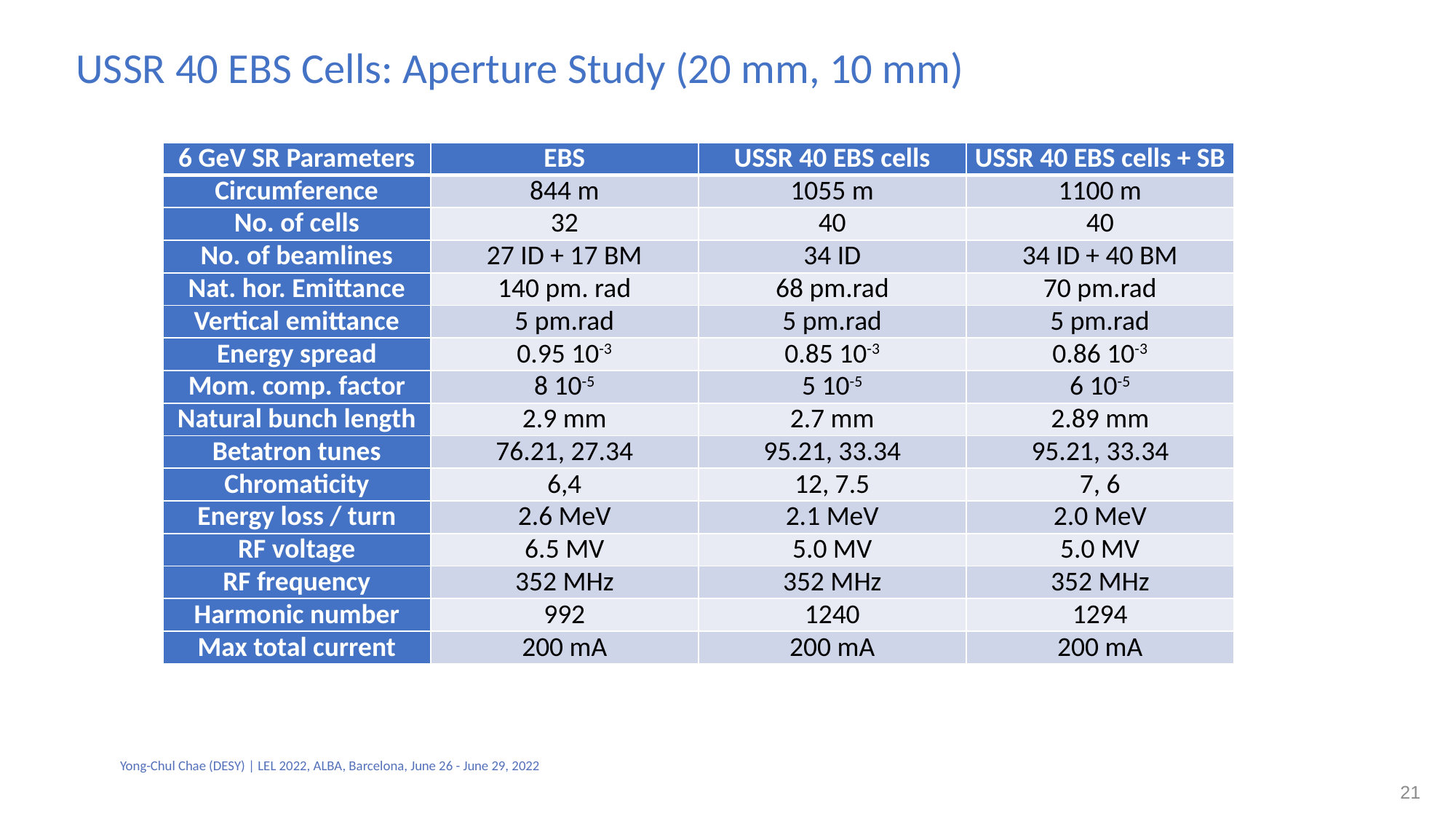

# USSR 40 EBS Cells: Aperture Study (20 mm, 10 mm)
| 6 GeV SR Parameters | EBS | USSR 40 EBS cells | USSR 40 EBS cells + SB |
| --- | --- | --- | --- |
| Circumference | 844 m | 1055 m | 1100 m |
| No. of cells | 32 | 40 | 40 |
| No. of beamlines | 27 ID + 17 BM | 34 ID | 34 ID + 40 BM |
| Nat. hor. Emittance | 140 pm. rad | 68 pm.rad | 70 pm.rad |
| Vertical emittance | 5 pm.rad | 5 pm.rad | 5 pm.rad |
| Energy spread | 0.95 10-3 | 0.85 10-3 | 0.86 10-3 |
| Mom. comp. factor | 8 10-5 | 5 10-5 | 6 10-5 |
| Natural bunch length | 2.9 mm | 2.7 mm | 2.89 mm |
| Betatron tunes | 76.21, 27.34 | 95.21, 33.34 | 95.21, 33.34 |
| Chromaticity | 6,4 | 12, 7.5 | 7, 6 |
| Energy loss / turn | 2.6 MeV | 2.1 MeV | 2.0 MeV |
| RF voltage | 6.5 MV | 5.0 MV | 5.0 MV |
| RF frequency | 352 MHz | 352 MHz | 352 MHz |
| Harmonic number | 992 | 1240 | 1294 |
| Max total current | 200 mA | 200 mA | 200 mA |
Yong-Chul Chae (DESY) | LEL 2022, ALBA, Barcelona, June 26 - June 29, 2022
21